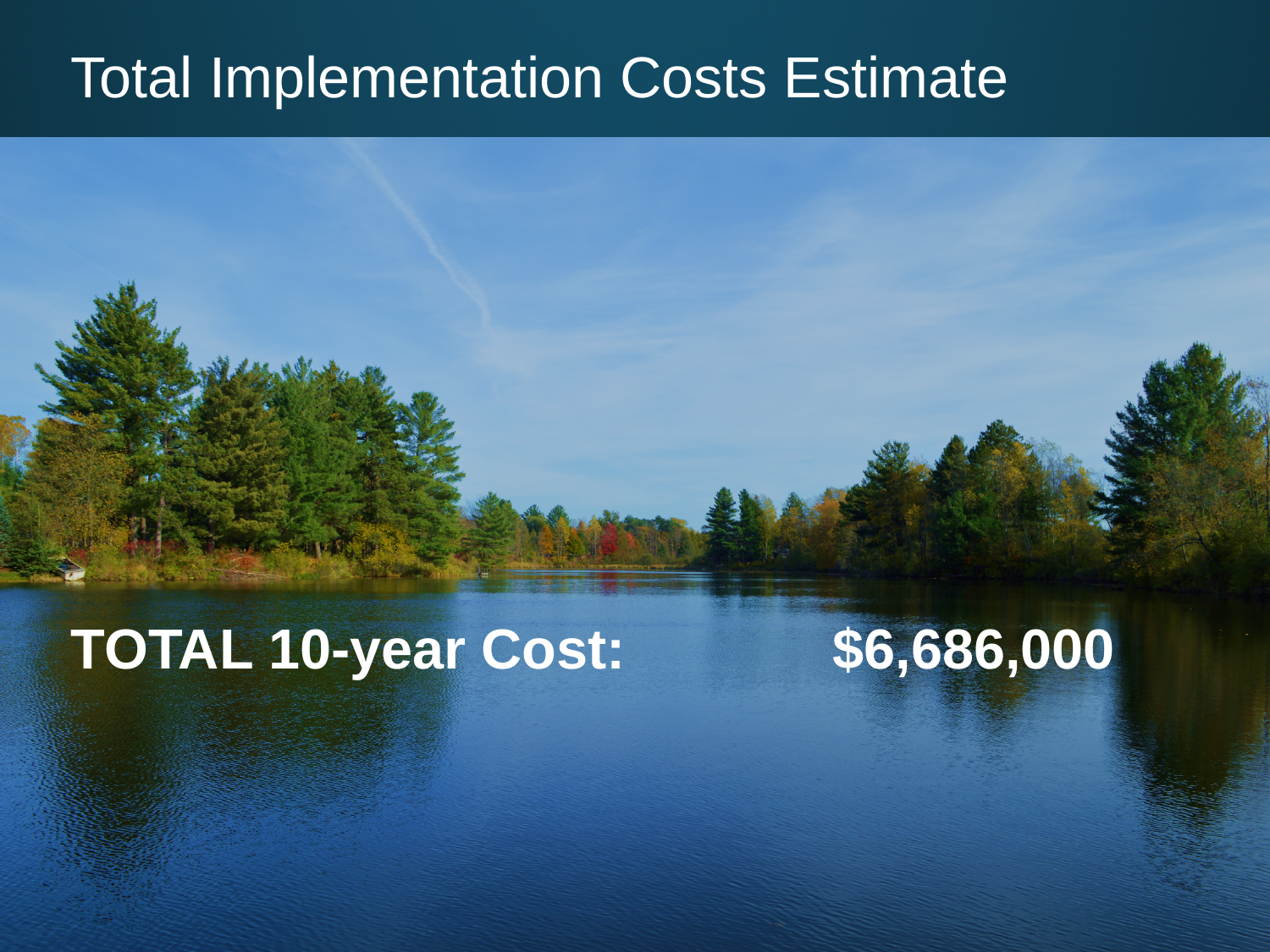

# Total Implementation Costs Estimate
TOTAL 10-year Cost:		$6,686,000